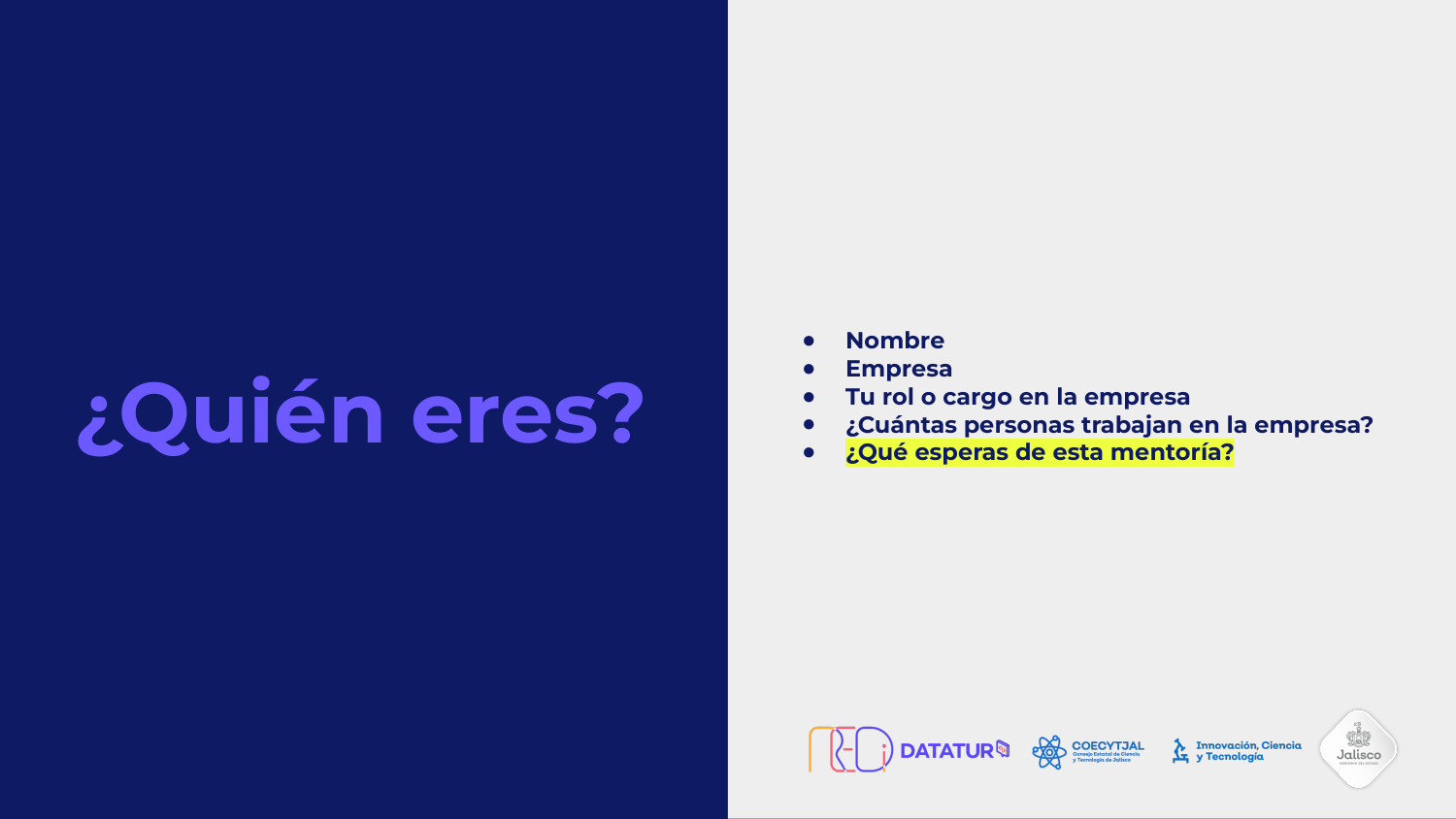

# ¿Quién eres?
Nombre
Empresa
Tu rol o cargo en la empresa
¿Cuántas personas trabajan en la empresa?
¿Qué esperas de esta mentoría?